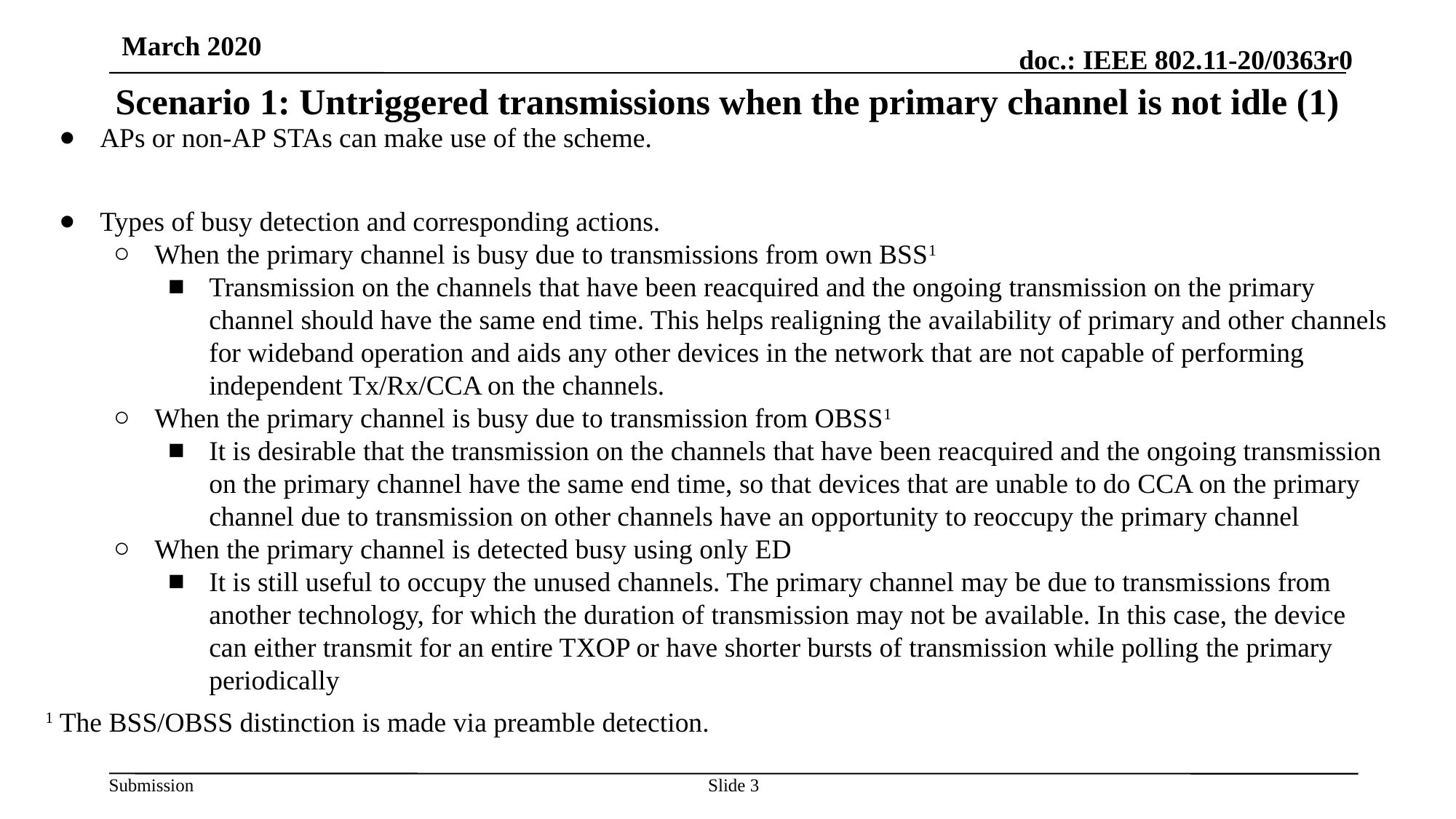

March 2020
# Scenario 1: Untriggered transmissions when the primary channel is not idle (1)
APs or non-AP STAs can make use of the scheme.

Types of busy detection and corresponding actions.
When the primary channel is busy due to transmissions from own BSS1
Transmission on the channels that have been reacquired and the ongoing transmission on the primary channel should have the same end time. This helps realigning the availability of primary and other channels for wideband operation and aids any other devices in the network that are not capable of performing independent Tx/Rx/CCA on the channels.
When the primary channel is busy due to transmission from OBSS1
It is desirable that the transmission on the channels that have been reacquired and the ongoing transmission on the primary channel have the same end time, so that devices that are unable to do CCA on the primary channel due to transmission on other channels have an opportunity to reoccupy the primary channel
When the primary channel is detected busy using only ED
It is still useful to occupy the unused channels. The primary channel may be due to transmissions from another technology, for which the duration of transmission may not be available. In this case, the device can either transmit for an entire TXOP or have shorter bursts of transmission while polling the primary periodically
1 The BSS/OBSS distinction is made via preamble detection.
Slide 3